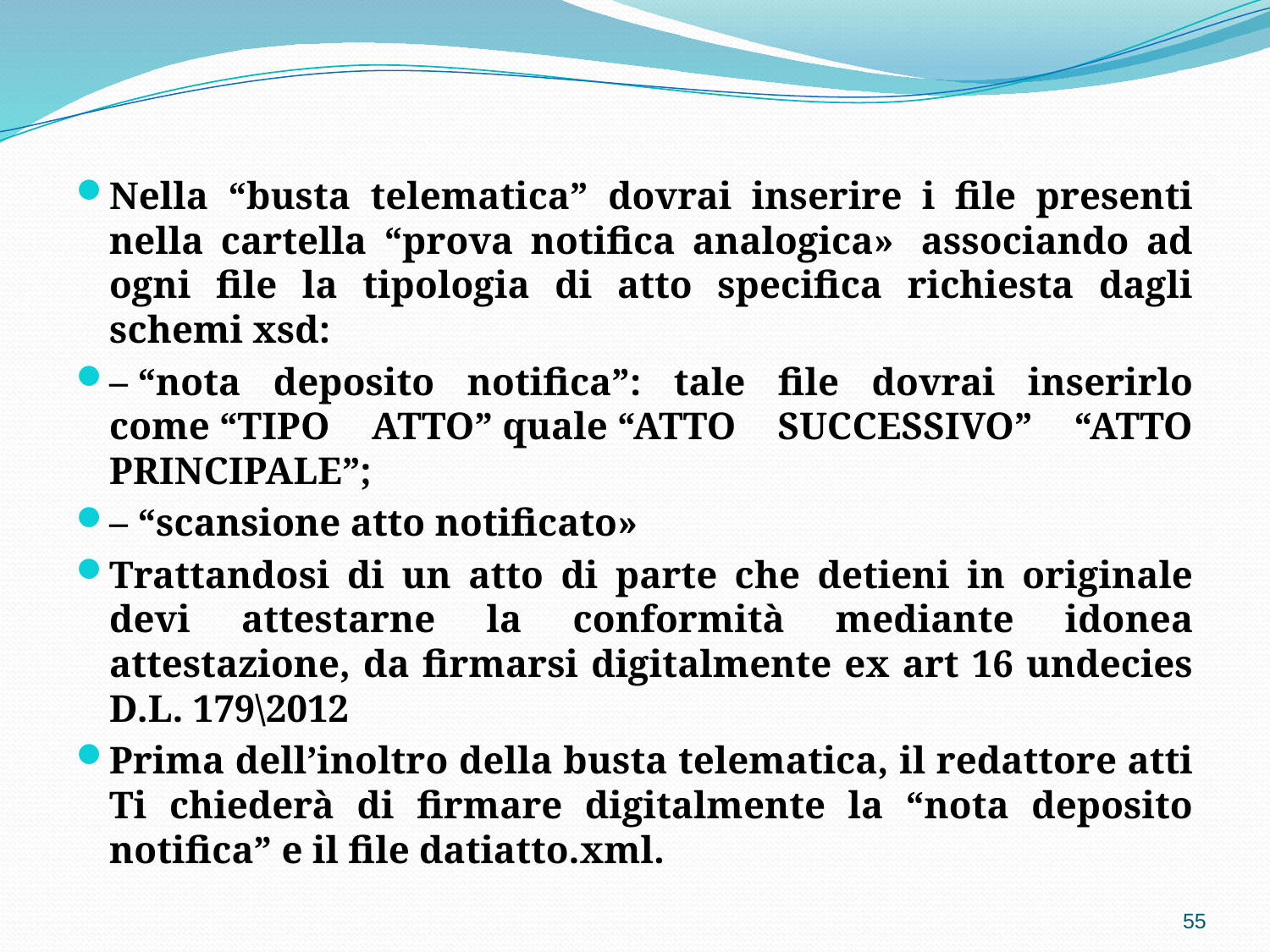

Nella “busta telematica” dovrai inserire i file presenti nella cartella “prova notifica analogica»  associando ad ogni file la tipologia di atto specifica richiesta dagli schemi xsd:
– “nota deposito notifica”: tale file dovrai inserirlo come “TIPO ATTO” quale “ATTO SUCCESSIVO” “ATTO PRINCIPALE”;
– “scansione atto notificato»
Trattandosi di un atto di parte che detieni in originale devi attestarne la conformità mediante idonea attestazione, da firmarsi digitalmente ex art 16 undecies D.L. 179\2012
Prima dell’inoltro della busta telematica, il redattore atti Ti chiederà di firmare digitalmente la “nota deposito notifica” e il file datiatto.xml.

55